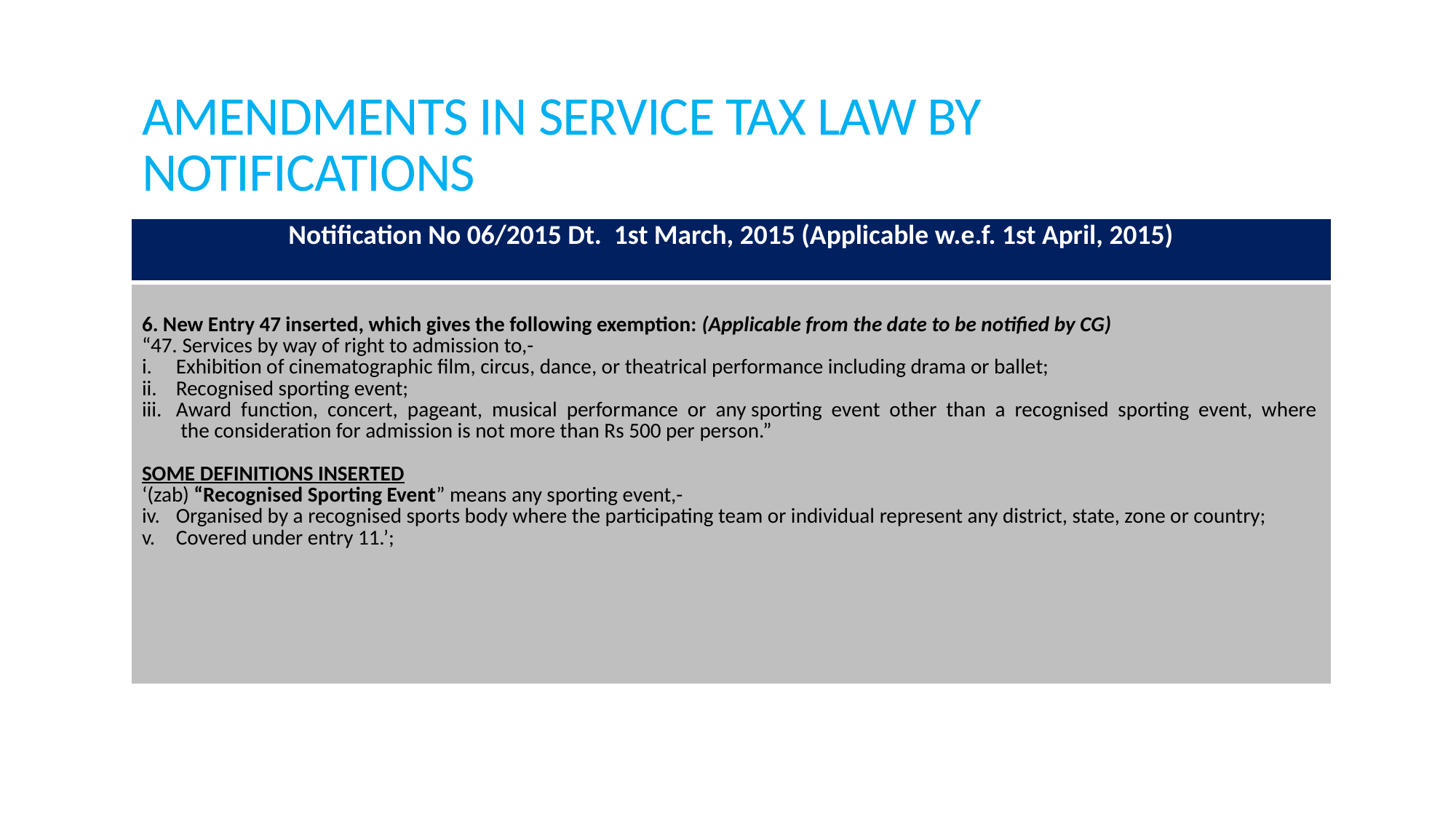

# Amendments in service tax law by notifications
| Notification No 06/2015 Dt. 1st March, 2015 (Applicable w.e.f. 1st April, 2015) |
| --- |
| 6. New Entry 47 inserted, which gives the following exemption: (Applicable from the date to be notified by CG) “47. Services by way of right to admission to,- Exhibition of cinematographic film, circus, dance, or theatrical performance including drama or ballet; Recognised sporting event; Award function, concert, pageant, musical performance or any sporting event other than a recognised sporting event, where the consideration for admission is not more than Rs 500 per person.”   SOME DEFINITIONS INSERTED ‘(zab) “Recognised Sporting Event” means any sporting event,- Organised by a recognised sports body where the participating team or individual represent any district, state, zone or country; Covered under entry 11.’; |